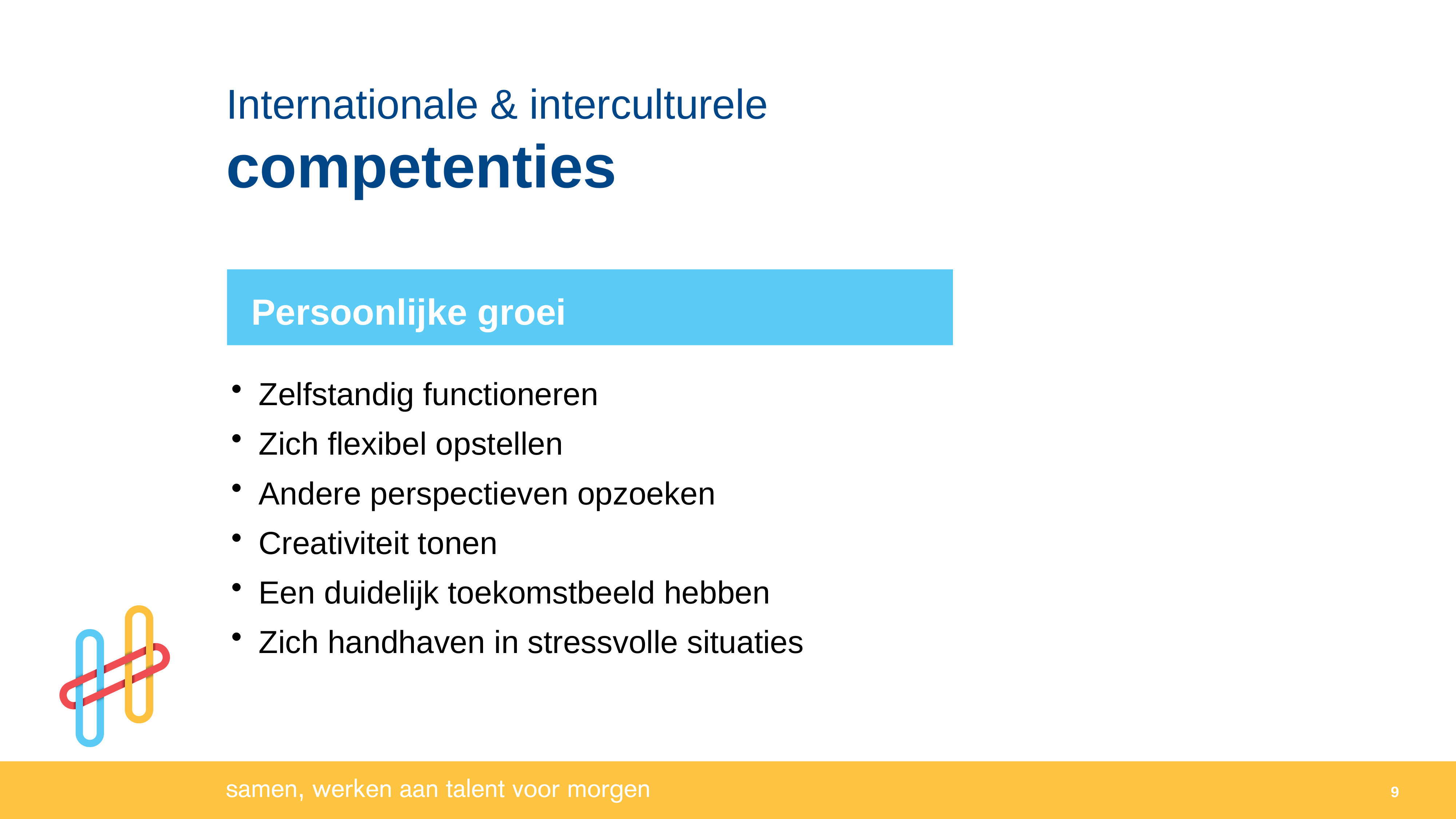

Internationale & interculturele
competenties

Persoonlijke groei
Zelfstandig functioneren
Zich flexibel opstellen
Andere perspectieven opzoeken
Creativiteit tonen
Een duidelijk toekomstbeeld hebben
Zich handhaven in stressvolle situaties
9